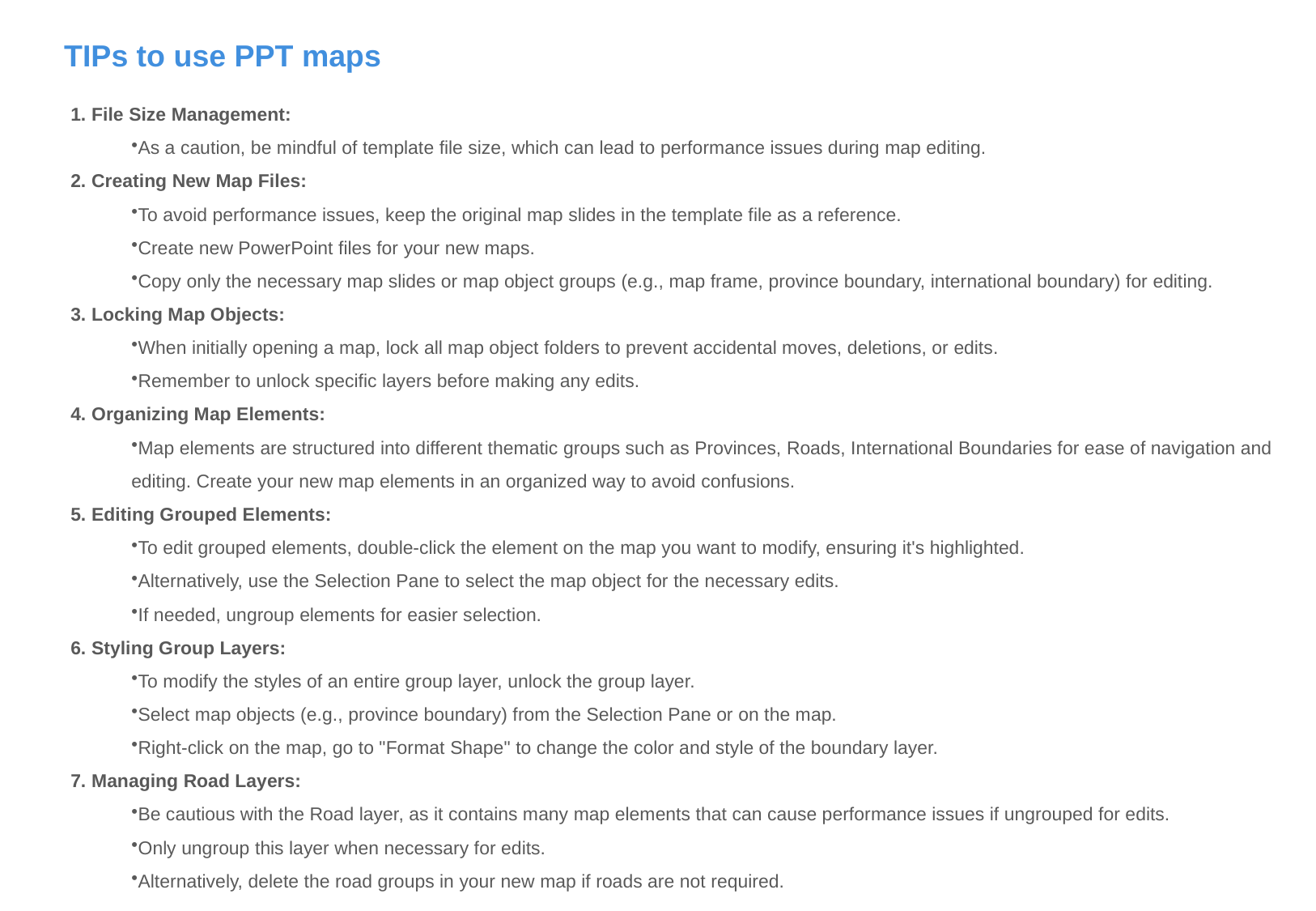

TIPs to use PPT maps
 File Size Management:
As a caution, be mindful of template file size, which can lead to performance issues during map editing.
 Creating New Map Files:
To avoid performance issues, keep the original map slides in the template file as a reference.
Create new PowerPoint files for your new maps.
Copy only the necessary map slides or map object groups (e.g., map frame, province boundary, international boundary) for editing.
 Locking Map Objects:
When initially opening a map, lock all map object folders to prevent accidental moves, deletions, or edits.
Remember to unlock specific layers before making any edits.
 Organizing Map Elements:
Map elements are structured into different thematic groups such as Provinces, Roads, International Boundaries for ease of navigation and editing. Create your new map elements in an organized way to avoid confusions.
 Editing Grouped Elements:
To edit grouped elements, double-click the element on the map you want to modify, ensuring it's highlighted.
Alternatively, use the Selection Pane to select the map object for the necessary edits.
If needed, ungroup elements for easier selection.
 Styling Group Layers:
To modify the styles of an entire group layer, unlock the group layer.
Select map objects (e.g., province boundary) from the Selection Pane or on the map.
Right-click on the map, go to "Format Shape" to change the color and style of the boundary layer.
 Managing Road Layers:
Be cautious with the Road layer, as it contains many map elements that can cause performance issues if ungrouped for edits.
Only ungroup this layer when necessary for edits.
Alternatively, delete the road groups in your new map if roads are not required.